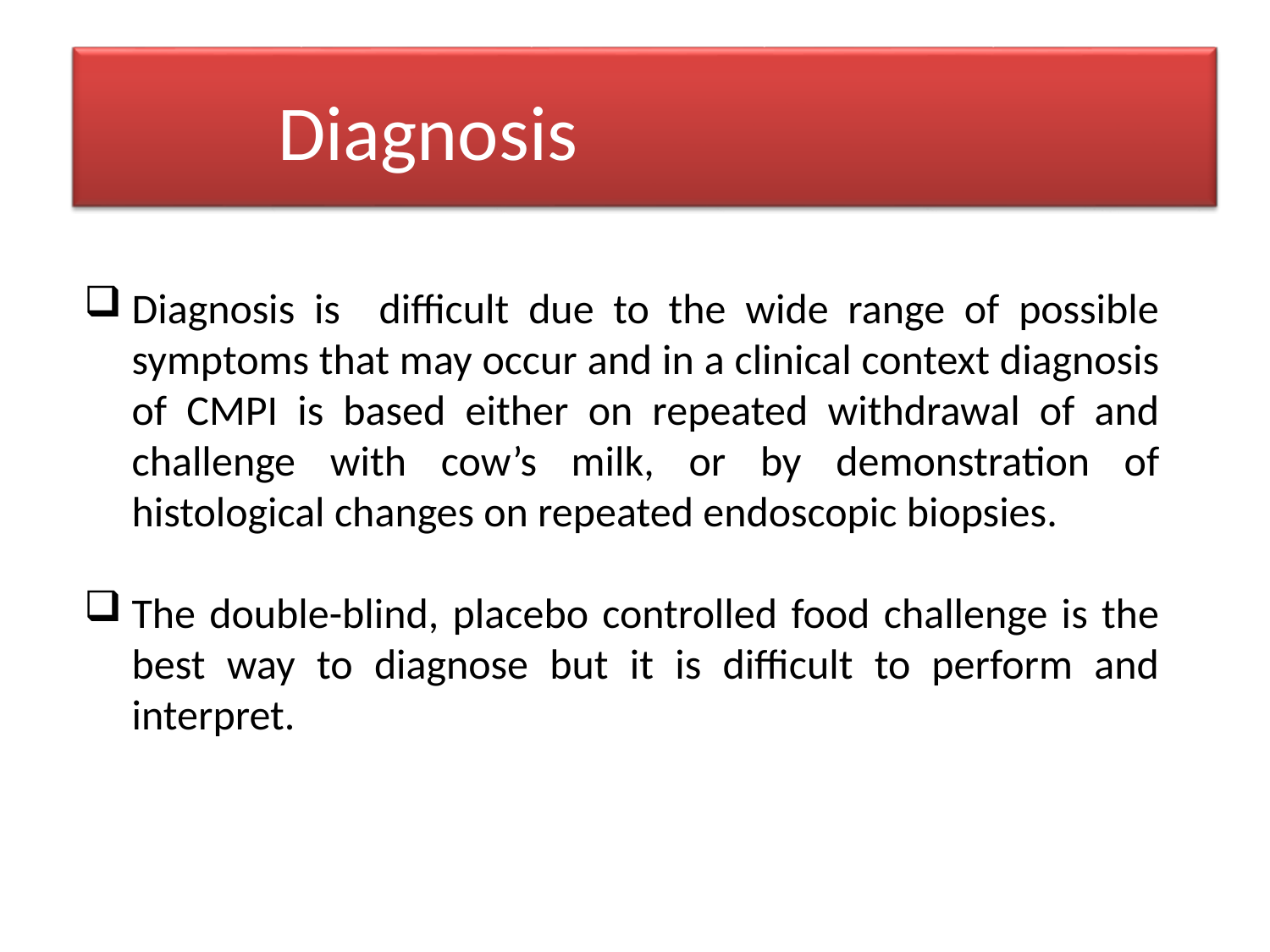

Diagnosis
Diagnosis is  difficult due to the wide range of possible symptoms that may occur and in a clinical context diagnosis of CMPI is based either on repeated withdrawal of and challenge with cow’s milk, or by demonstration of histological changes on repeated endoscopic biopsies.

The double-blind, placebo controlled food challenge is the best way to diagnose but it is difficult to perform and interpret.